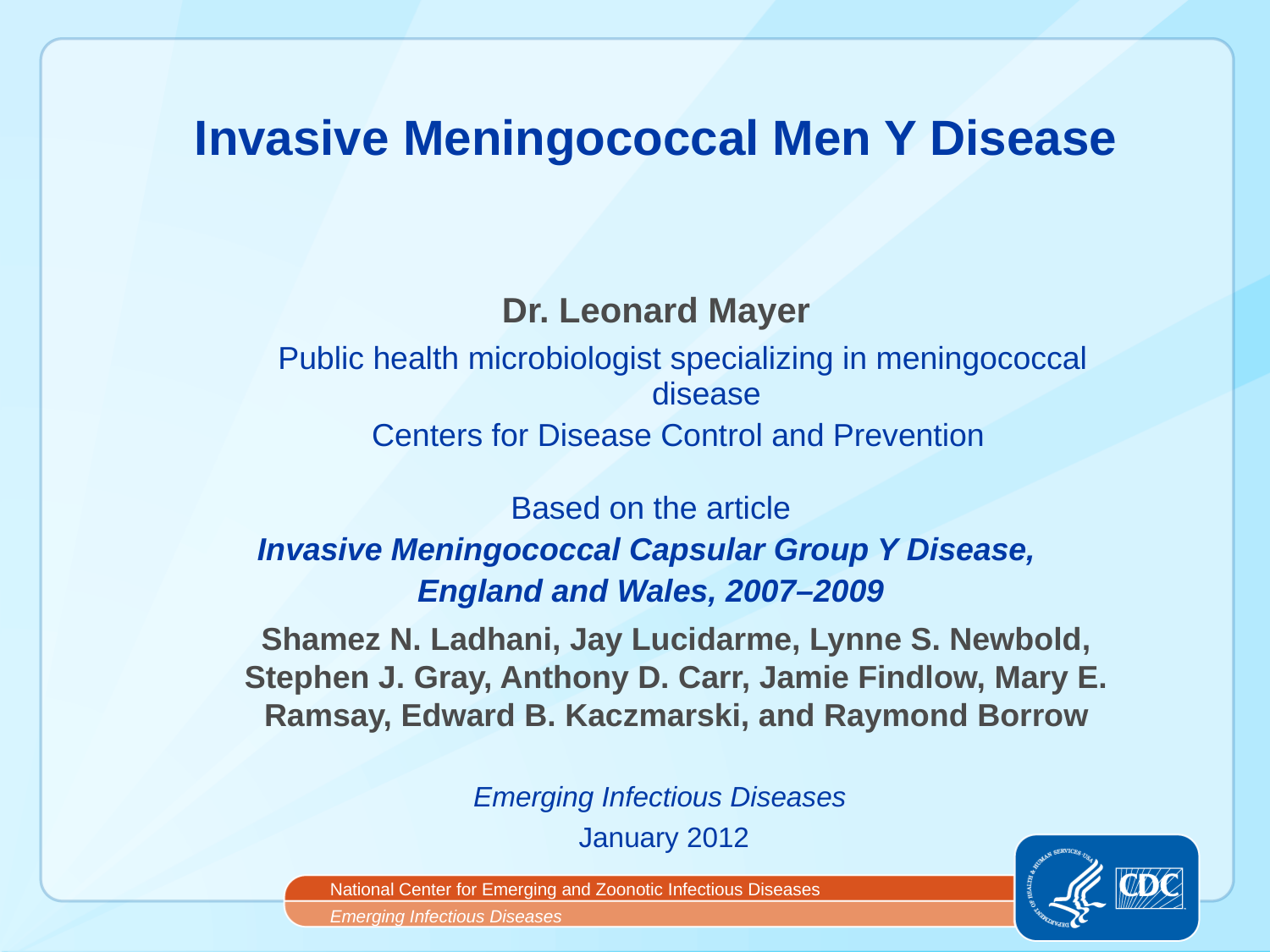

# Invasive Meningococcal Men Y Disease
Dr. Leonard Mayer
Public health microbiologist specializing in meningococcal disease
Centers for Disease Control and Prevention
Based on the article
Invasive Meningococcal Capsular Group Y Disease,
England and Wales, 2007–2009
Shamez N. Ladhani, Jay Lucidarme, Lynne S. Newbold, Stephen J. Gray, Anthony D. Carr, Jamie Findlow, Mary E. Ramsay, Edward B. Kaczmarski, and Raymond Borrow
Emerging Infectious Diseases
January 2012
National Center for Emerging and Zoonotic Infectious Diseases
Emerging Infectious Diseases